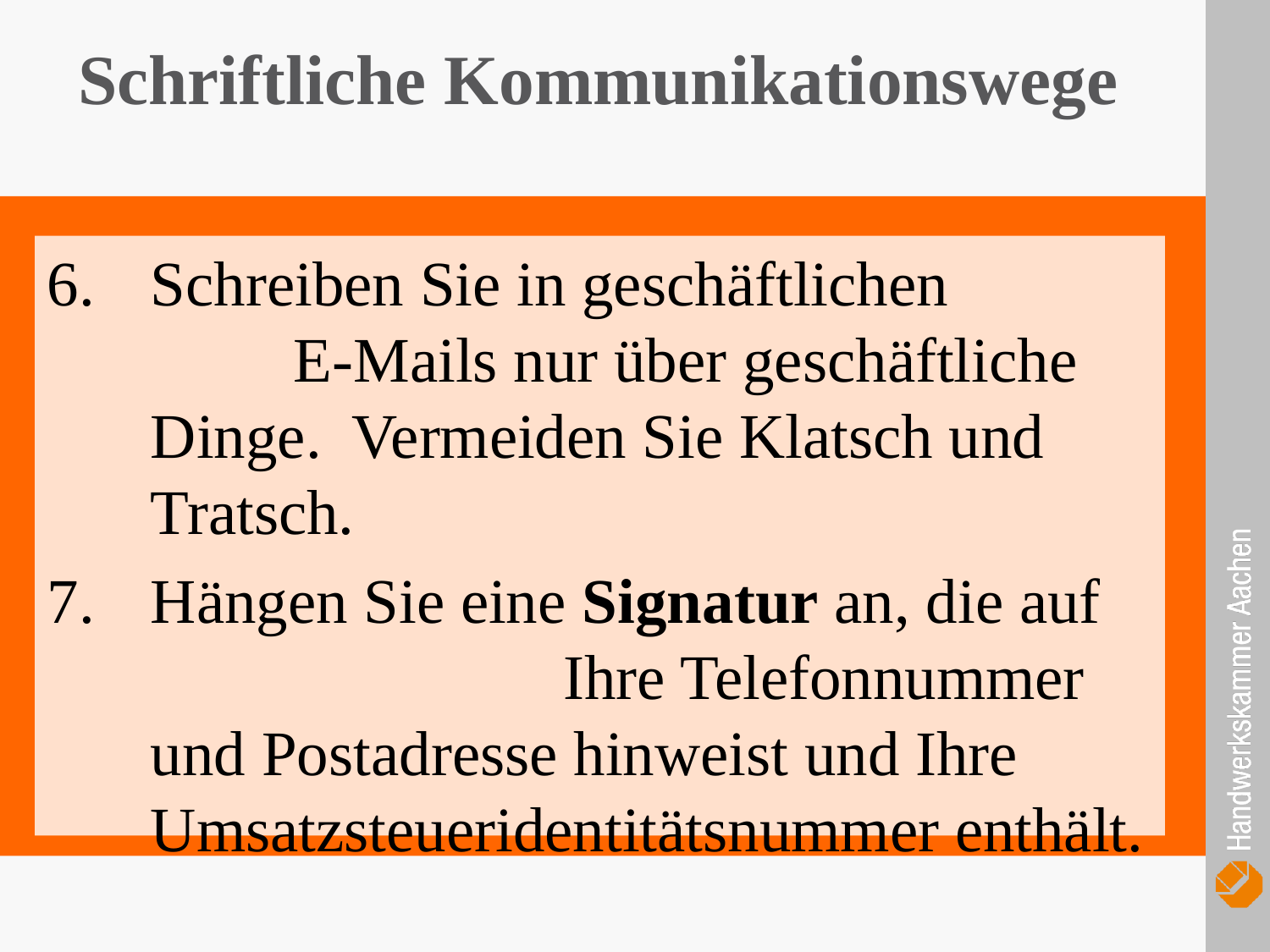

Schriftliche Kommunikationswege
Schreiben Sie in geschäftlichen                      E-Mails nur über geschäftliche Dinge.  Vermeiden Sie Klatsch und Tratsch.
Hängen Sie eine Signatur an, die auf                              Ihre Telefonnummer und Postadresse hinweist und Ihre Umsatzsteueridentitätsnummer enthält.